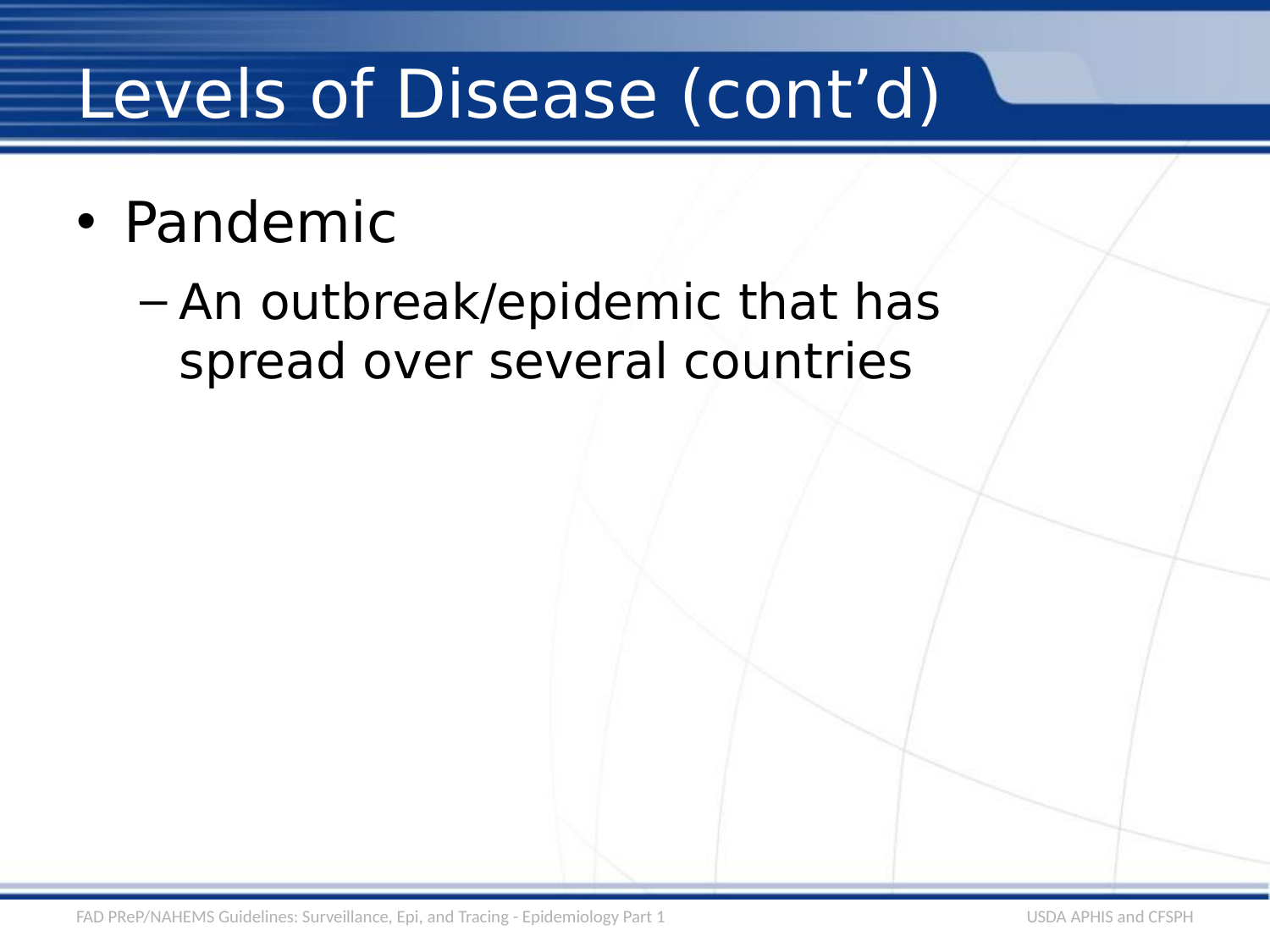

# Levels of Disease (cont’d)
Pandemic
An outbreak/epidemic that has             spread over several countries
FAD PReP/NAHEMS Guidelines: Surveillance, Epi, and Tracing - Epidemiology Part 1
USDA APHIS and CFSPH